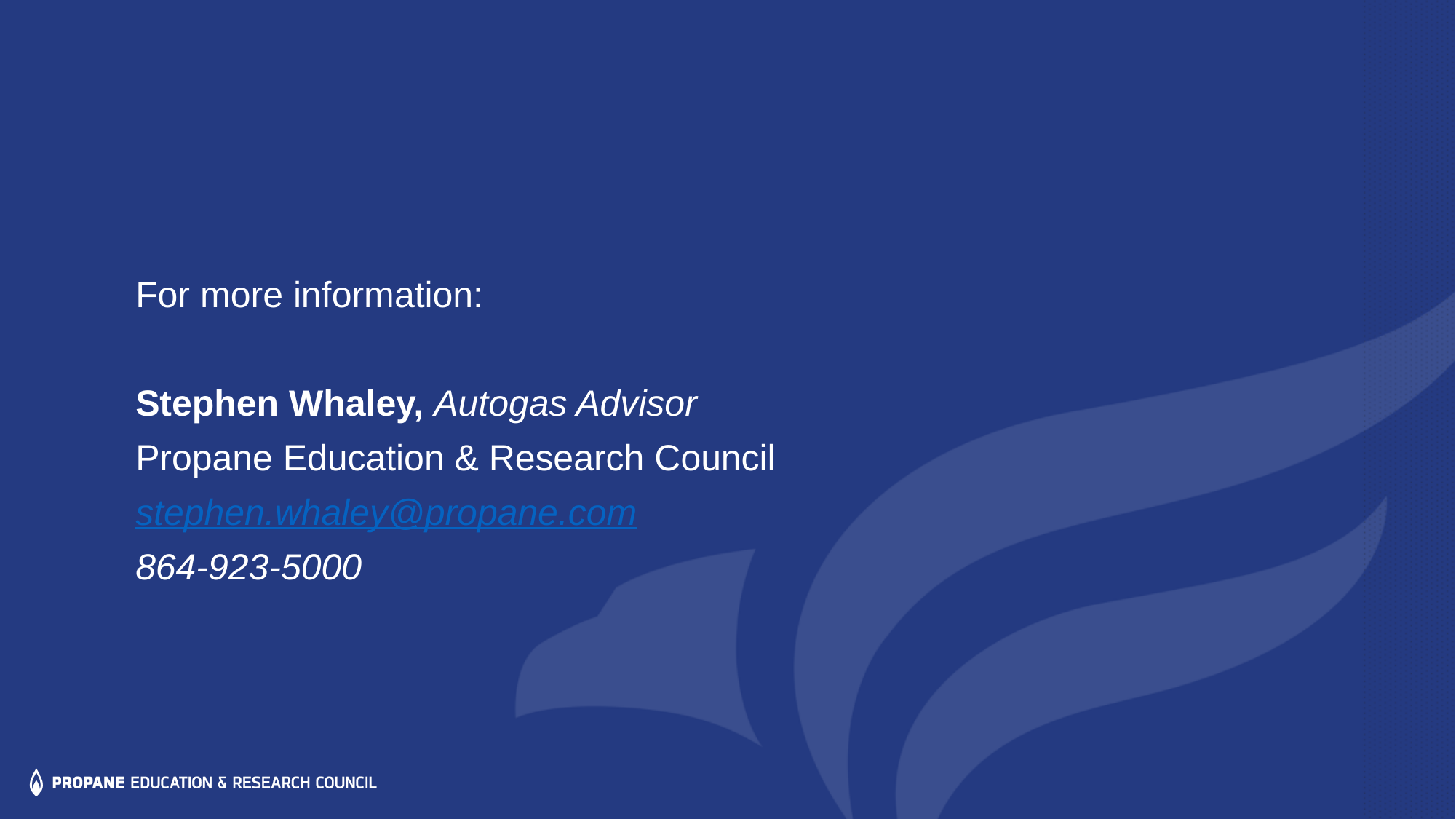

For more information:

Stephen Whaley, Autogas Advisor
Propane Education & Research Council
stephen.whaley@propane.com
864-923-5000